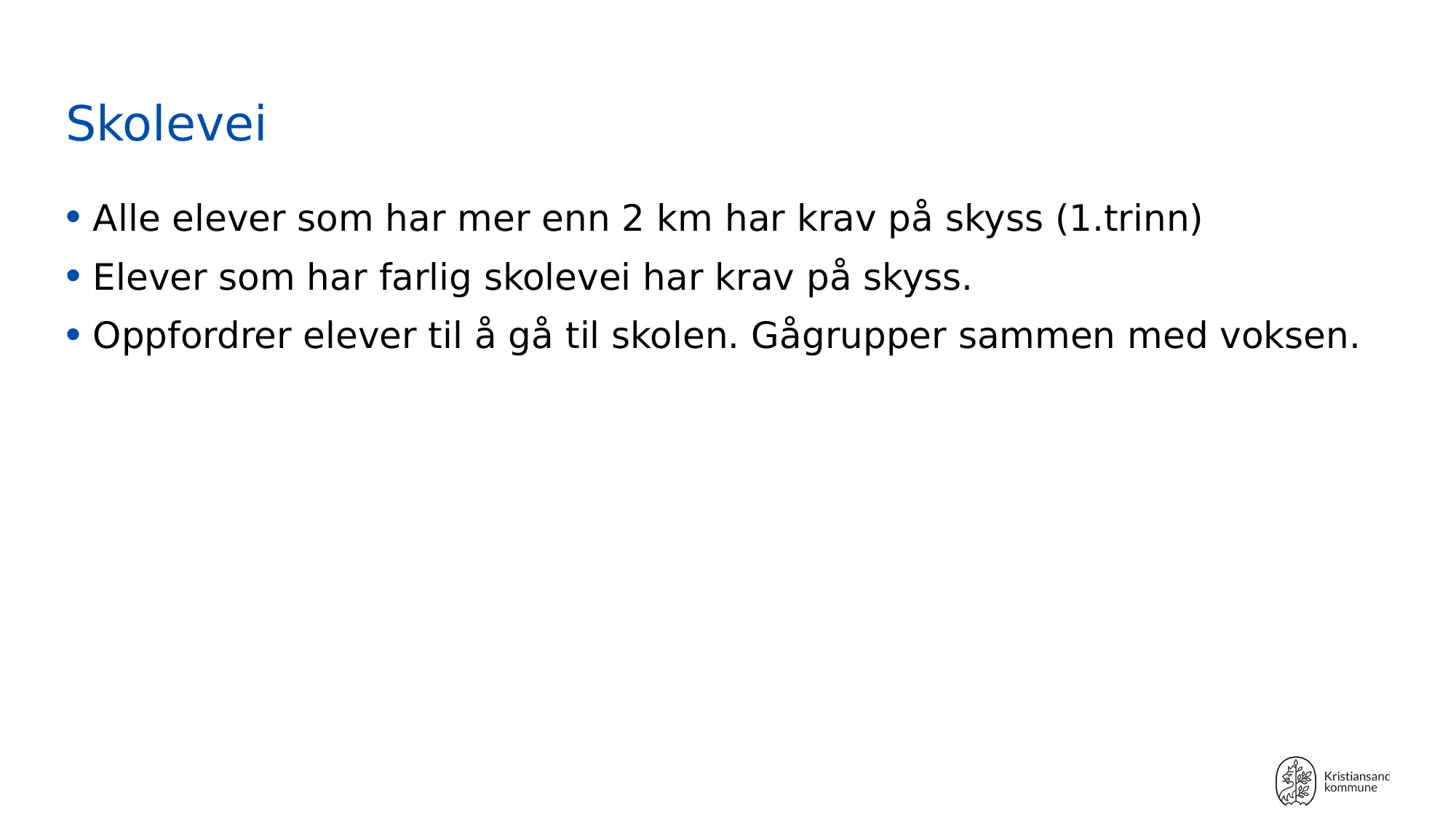

# Skolevei
Alle elever som har mer enn 2 km har krav på skyss (1.trinn)
Elever som har farlig skolevei har krav på skyss.
Oppfordrer elever til å gå til skolen. Gågrupper sammen med voksen.